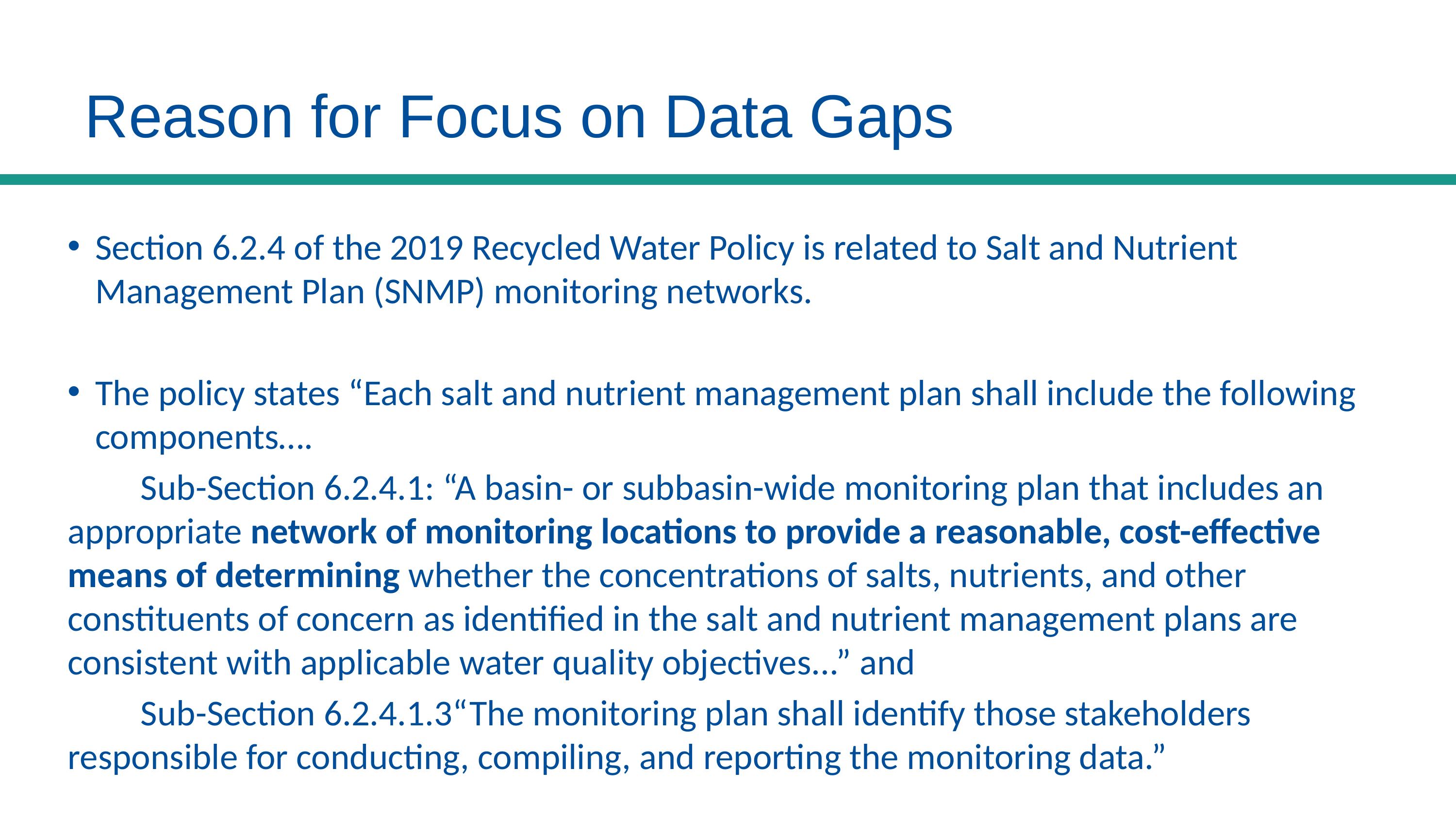

Reason for Focus on Data Gaps

Section 6.2.4 of the 2019 Recycled Water Policy is related to Salt and Nutrient Management Plan (SNMP) monitoring networks.

The policy states “Each salt and nutrient management plan shall include the following components….
	Sub-Section 6.2.4.1: “A basin- or subbasin-wide monitoring plan that includes an appropriate network of monitoring locations to provide a reasonable, cost-effective means of determining whether the concentrations of salts, nutrients, and other constituents of concern as identified in the salt and nutrient management plans are consistent with applicable water quality objectives...” and
	Sub-Section 6.2.4.1.3“The monitoring plan shall identify those stakeholders responsible for conducting, compiling, and reporting the monitoring data.”